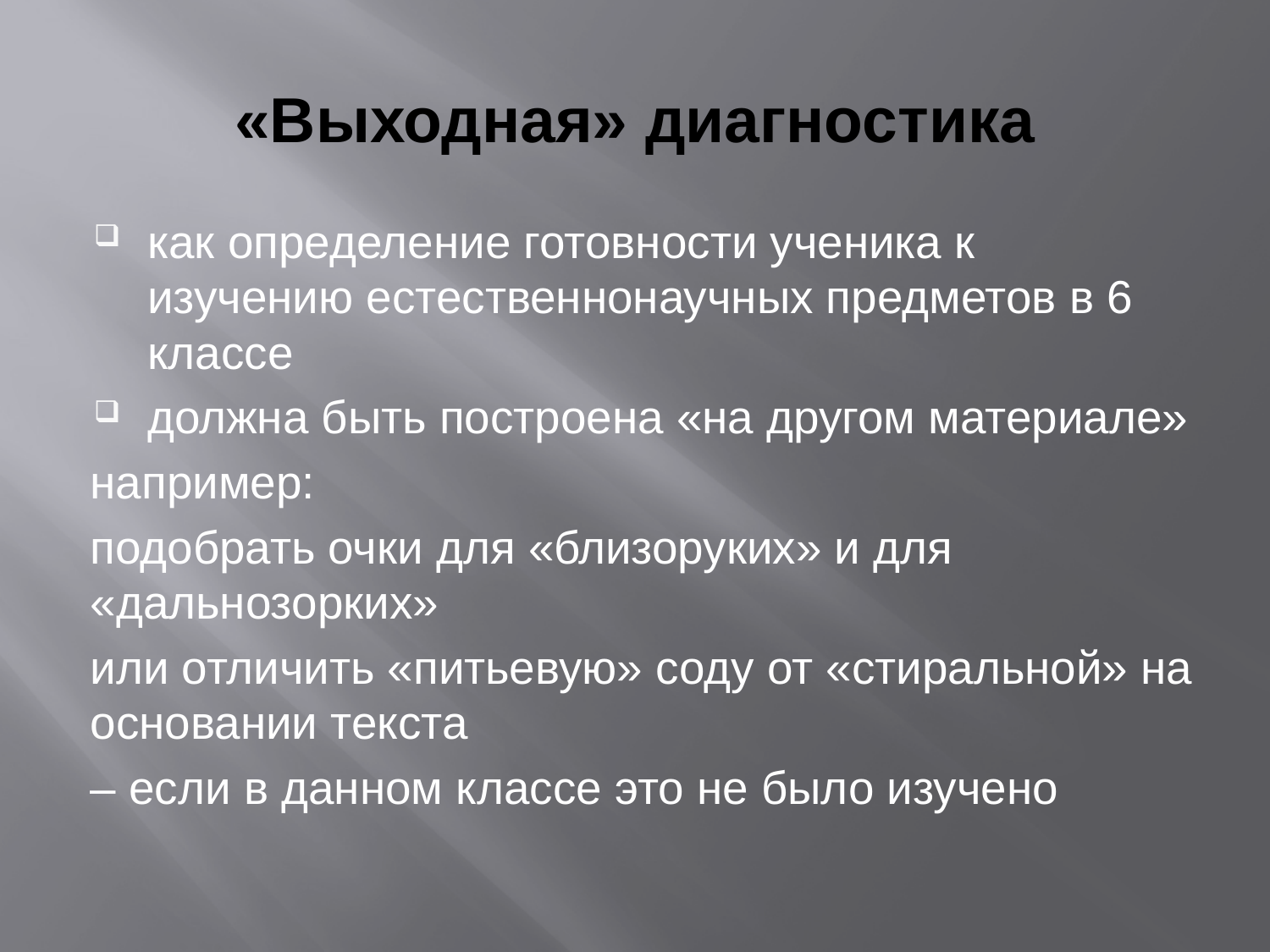

# «Выходная» диагностика
как определение готовности ученика к изучению естественнонаучных предметов в 6 классе
должна быть построена «на другом материале»
например:
подобрать очки для «близоруких» и для «дальнозорких»
или отличить «питьевую» соду от «стиральной» на основании текста
– если в данном классе это не было изучено